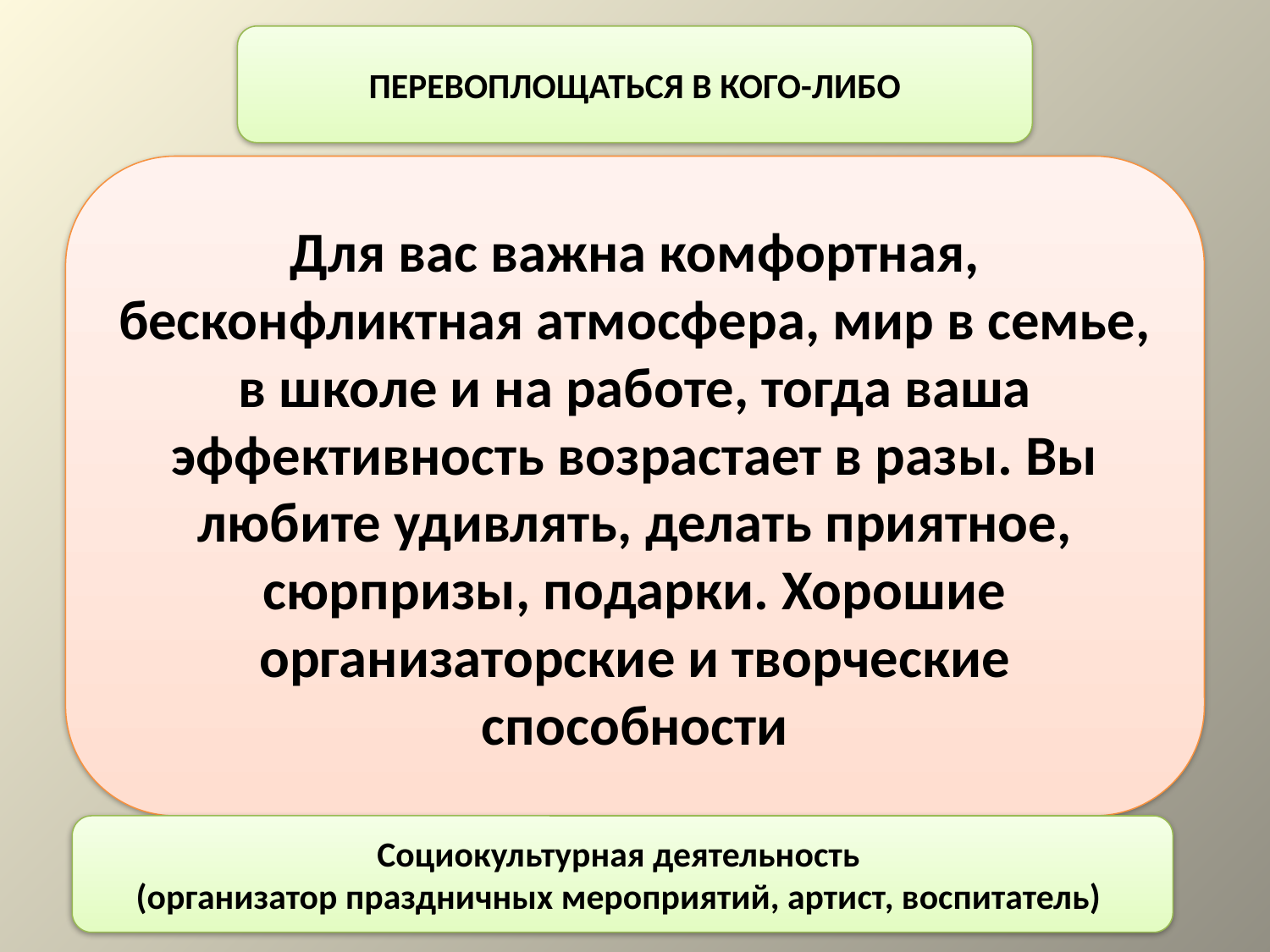

ПЕРЕВОПЛОЩАТЬСЯ В КОГО-ЛИБО
Для вас важна комфортная, бесконфликтная атмосфера, мир в семье, в школе и на работе, тогда ваша эффективность возрастает в разы. Вы любите удивлять, делать приятное, сюрпризы, подарки. Хорошие организаторские и творческие способности
Социокультурная деятельность
(организатор праздничных мероприятий, артист, воспитатель)